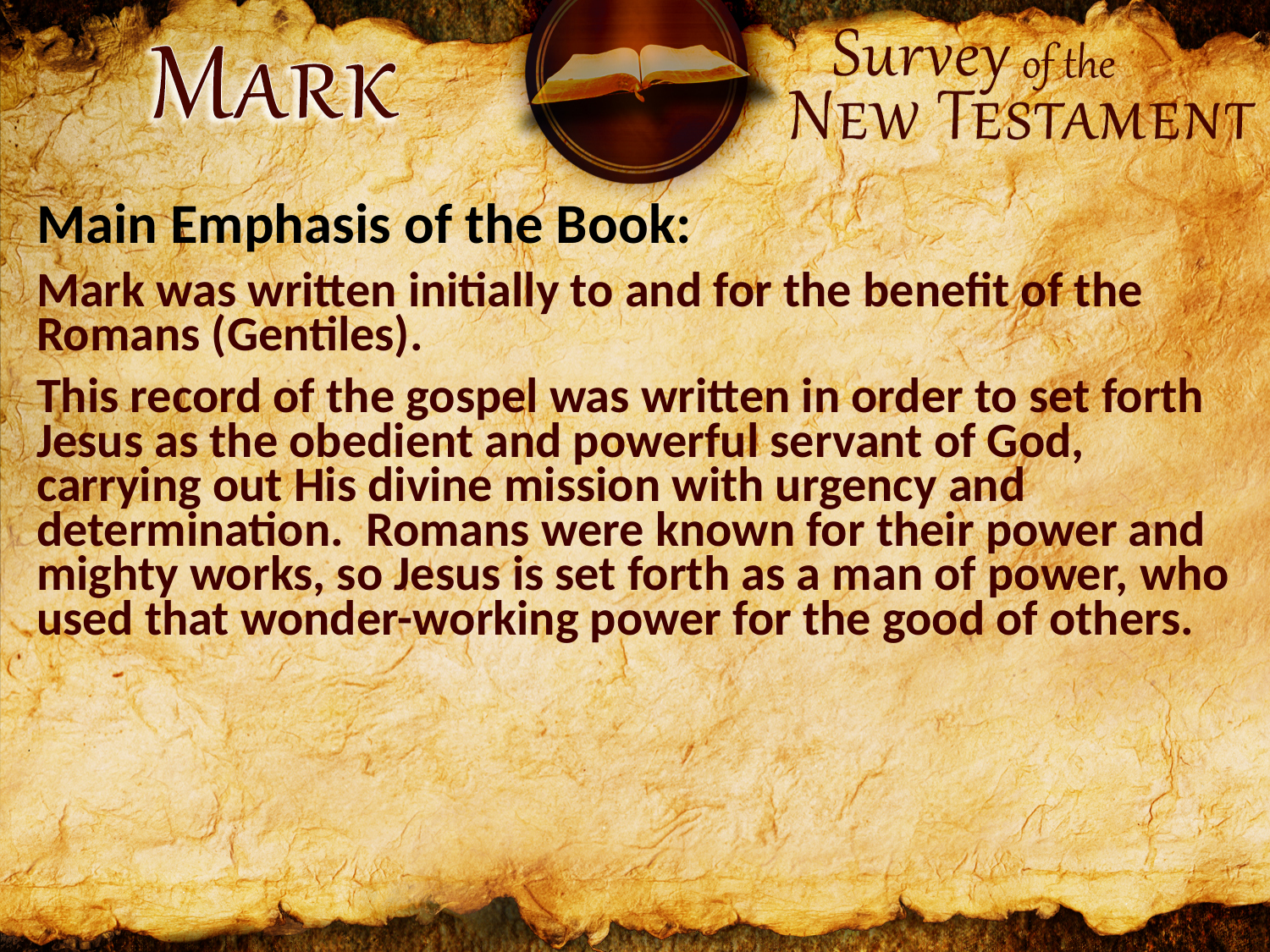

Main Emphasis of the Book:
Mark was written initially to and for the benefit of the Romans (Gentiles).
This record of the gospel was written in order to set forth Jesus as the obedient and powerful servant of God, carrying out His divine mission with urgency and determination.  Romans were known for their power and mighty works, so Jesus is set forth as a man of power, who used that wonder-working power for the good of others.